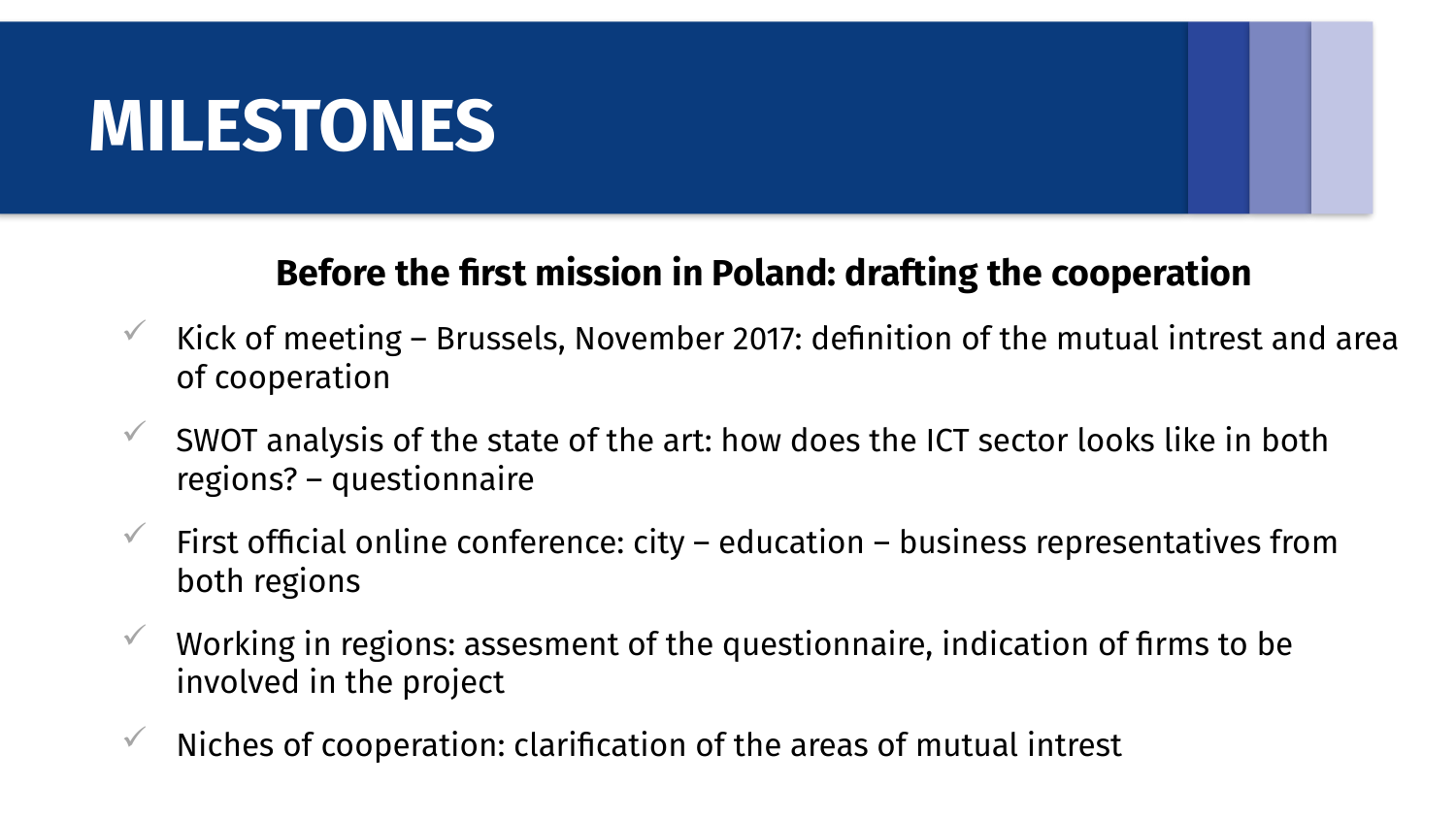

# MILESTONES
Before the first mission in Poland: drafting the cooperation
Kick of meeting – Brussels, November 2017: definition of the mutual intrest and area of cooperation
SWOT analysis of the state of the art: how does the ICT sector looks like in both regions? – questionnaire
First official online conference: city – education – business representatives from both regions
Working in regions: assesment of the questionnaire, indication of firms to be involved in the project
Niches of cooperation: clarification of the areas of mutual intrest